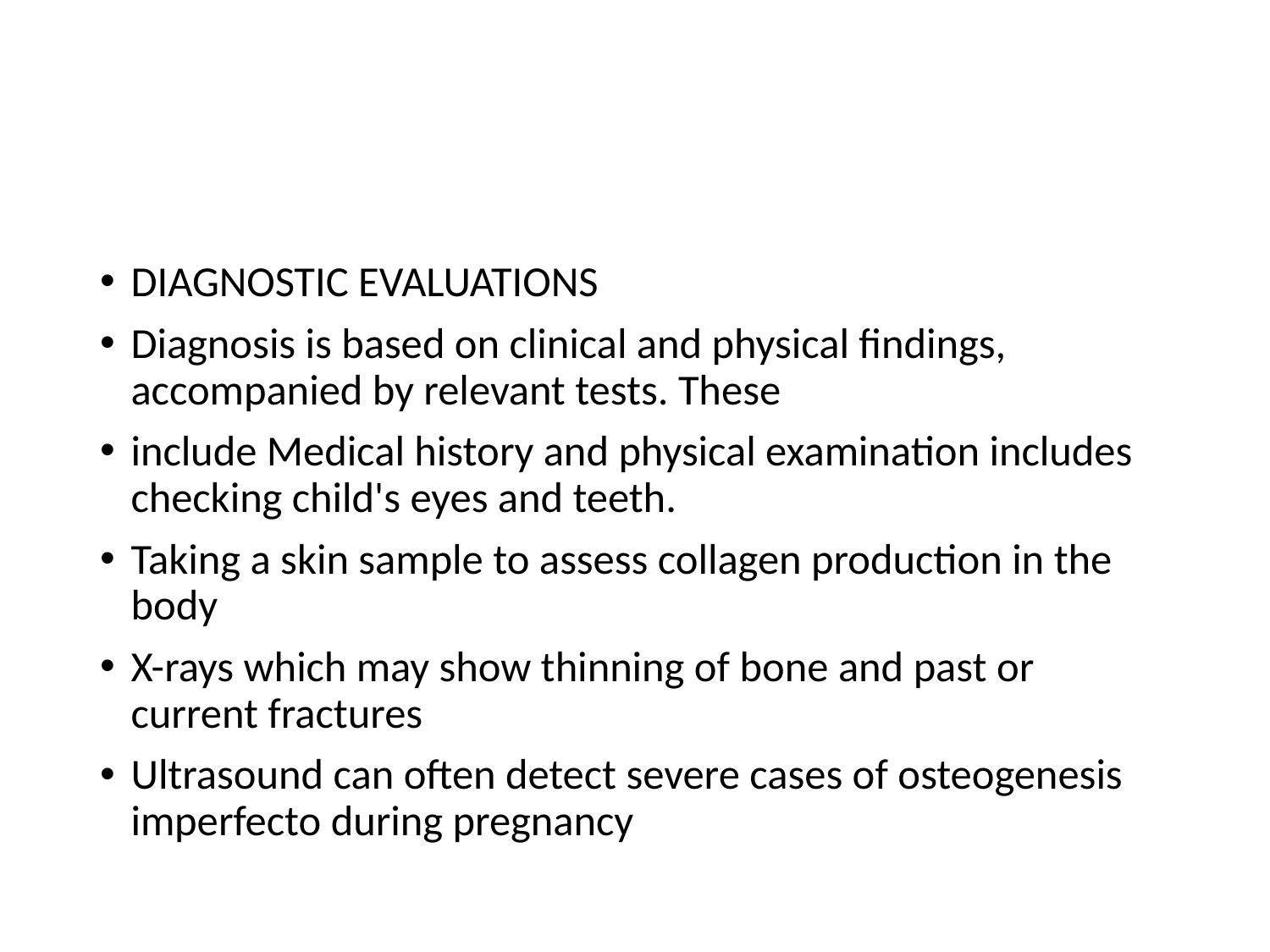

DIAGNOSTIC EVALUATIONS
Diagnosis is based on clinical and physical findings, accompanied by relevant tests. These
include Medical history and physical examination includes checking child's eyes and teeth.
Taking a skin sample to assess collagen production in the body
X-rays which may show thinning of bone and past or current fractures
Ultrasound can often detect severe cases of osteogenesis imperfecto during pregnancy